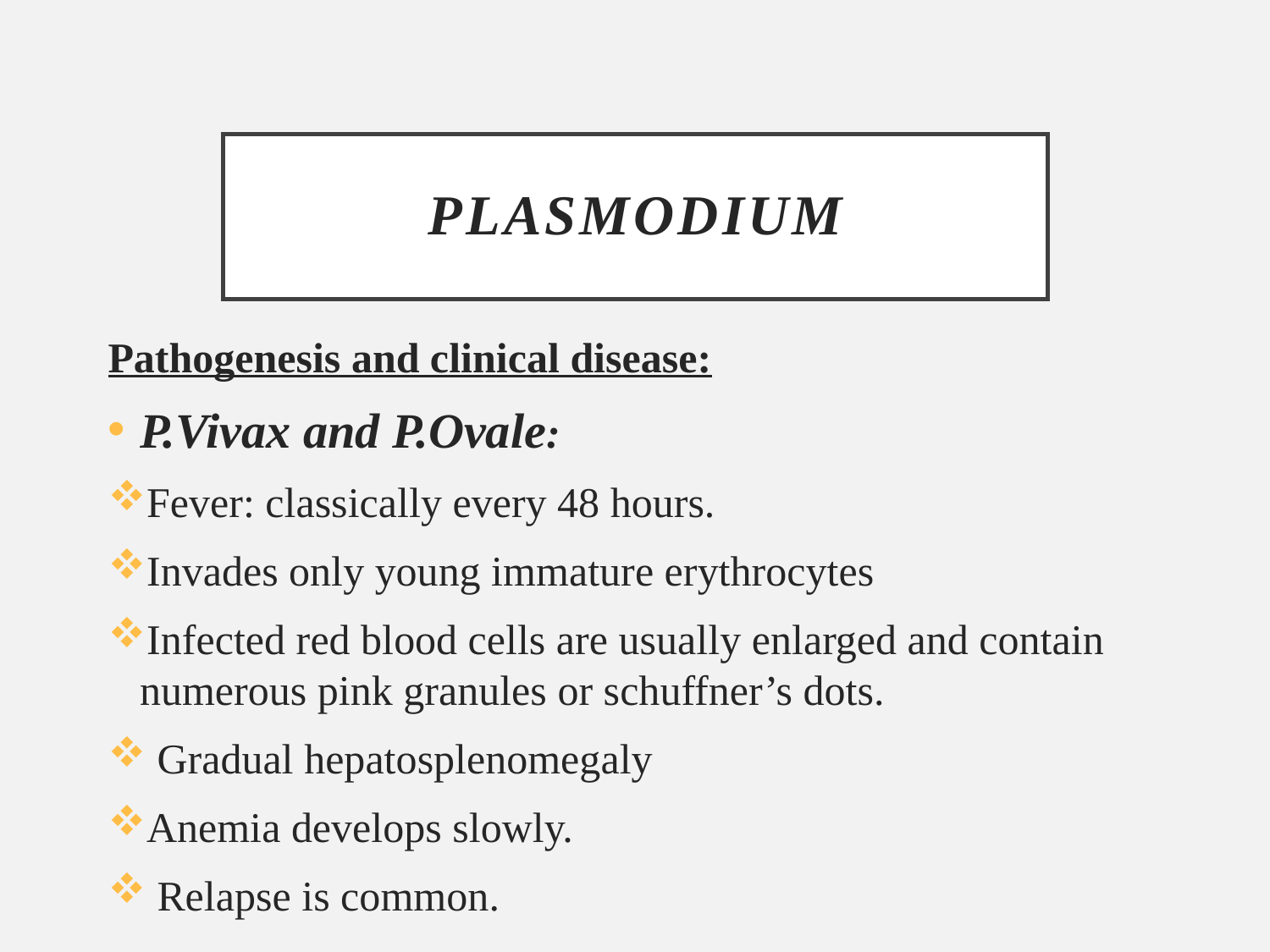

# Plasmodium
Pathogenesis and clinical disease:
P.Vivax and P.Ovale:
Fever: classically every 48 hours.
Invades only young immature erythrocytes
Infected red blood cells are usually enlarged and contain  numerous pink granules or schuffner’s dots.
 Gradual hepatosplenomegaly
Anemia develops slowly.
 Relapse is common.